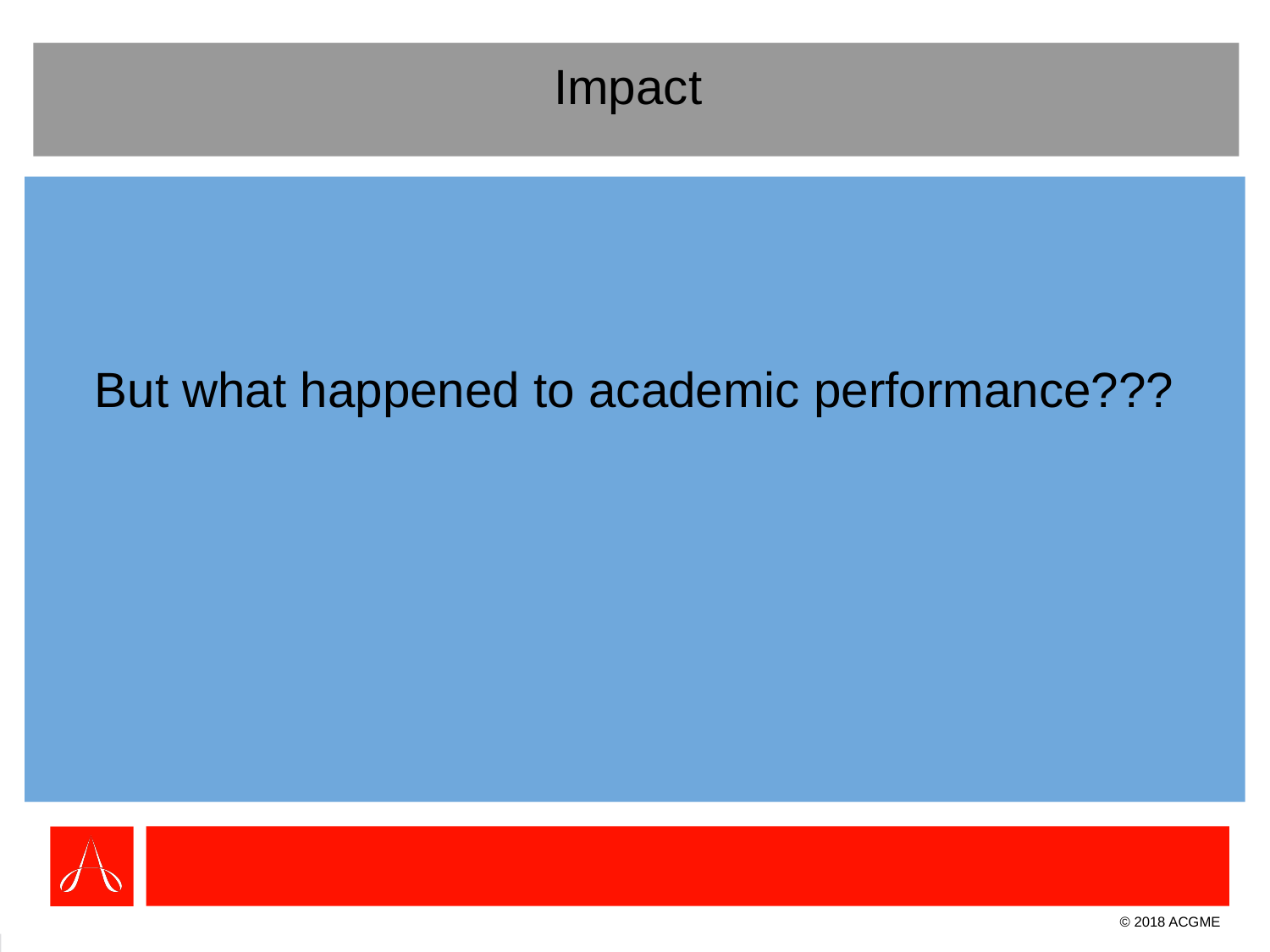

# Impact

But what happened to academic performance???